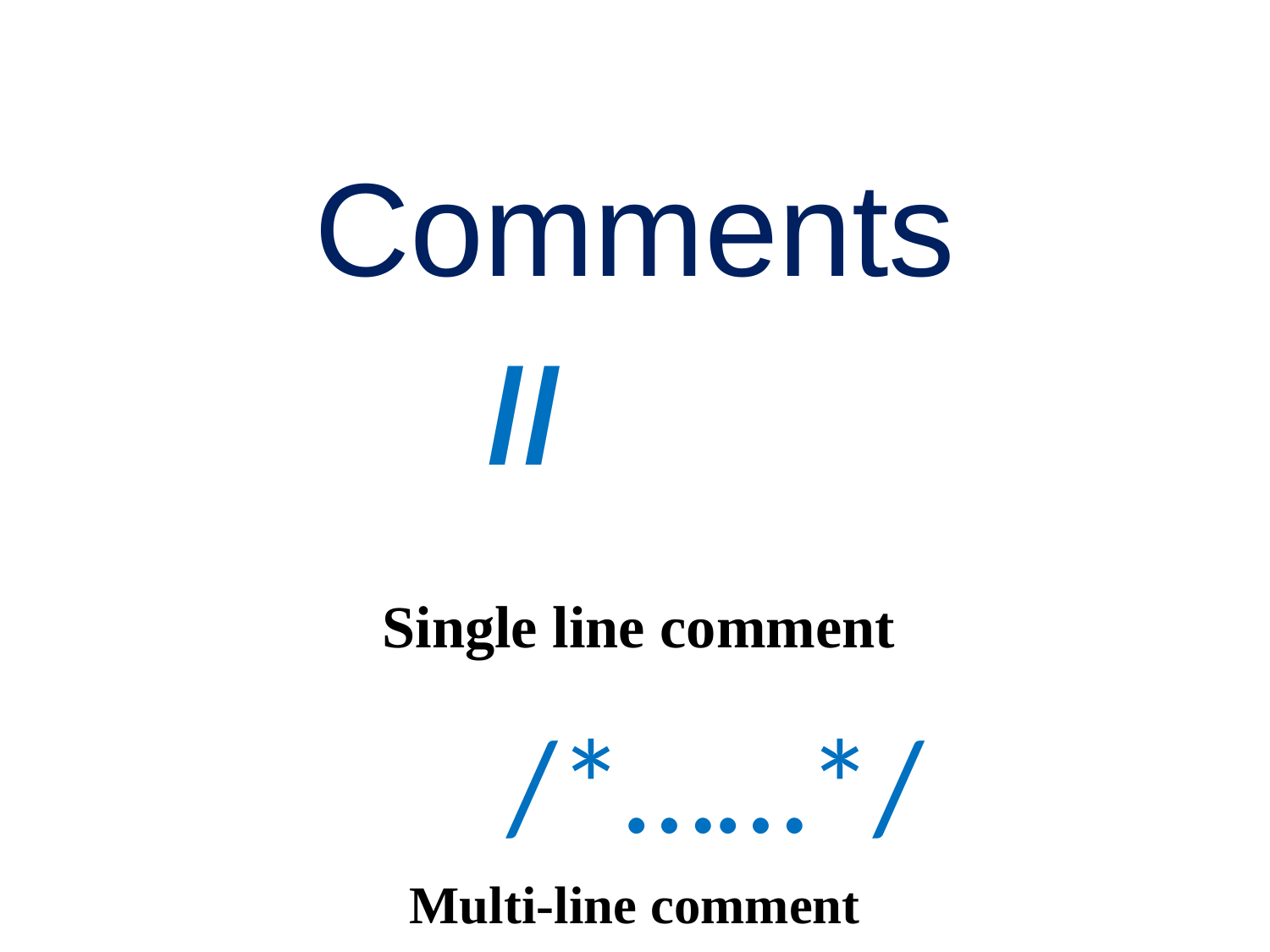

#
Comments
//
   Single line comment
         /*……*/
Multi-line comment